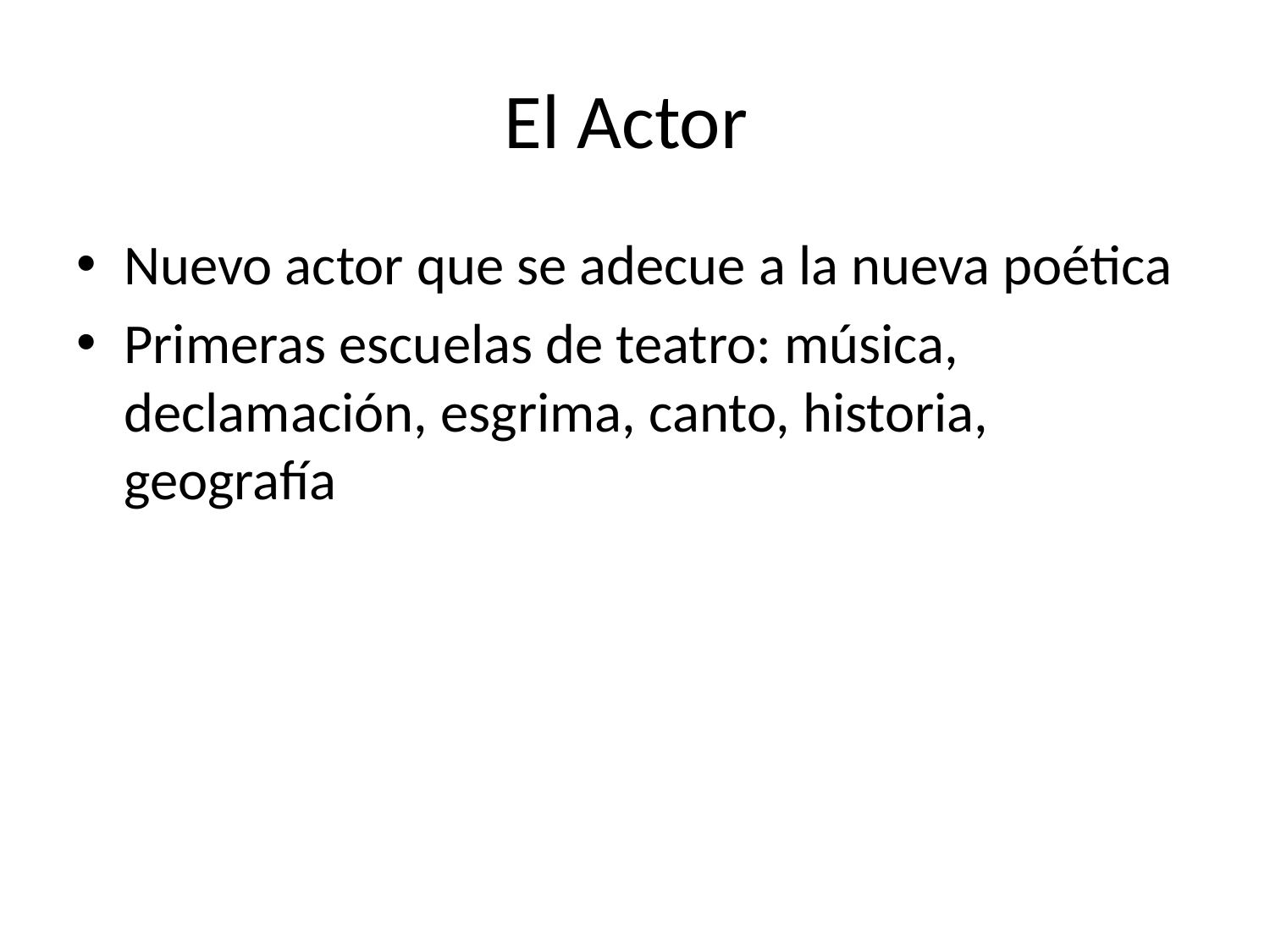

# El Actor
Nuevo actor que se adecue a la nueva poética
Primeras escuelas de teatro: música, declamación, esgrima, canto, historia, geografía